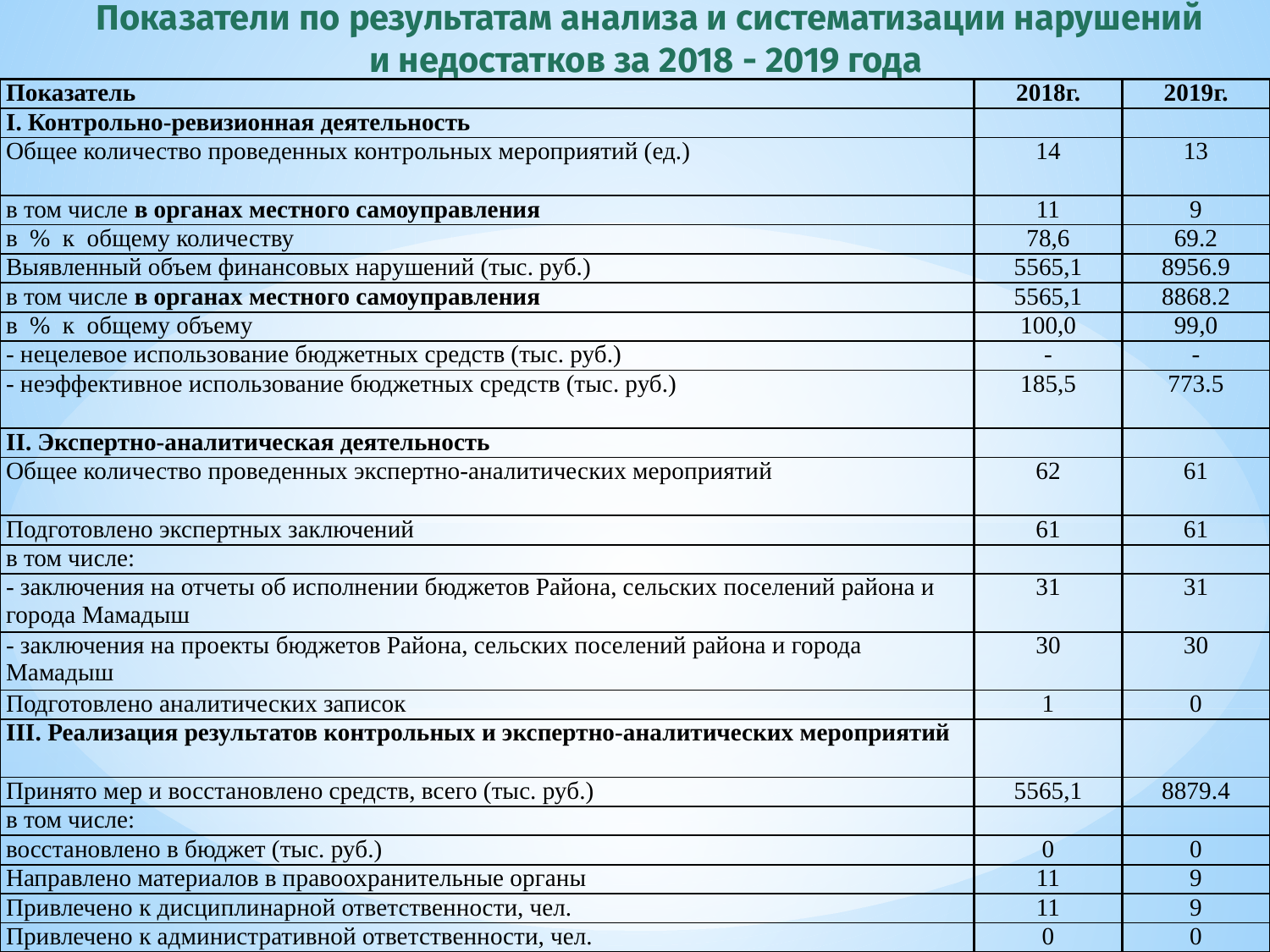

# Показатели по результатам анализа и систематизации нарушений и недостатков за 2018 - 2019 года
| Показатель | 2018г. | 2019г. |
| --- | --- | --- |
| I. Контрольно-ревизионная деятельность |  |  |
| Общее количество проведенных контрольных мероприятий (ед.) | 14 | 13 |
| в том числе в органах местного самоуправления | 11 | 9 |
| в  %  к  общему количеству | 78,6 | 69.2 |
| Выявленный объем финансовых нарушений (тыс. руб.) | 5565,1 | 8956.9 |
| в том числе в органах местного самоуправления | 5565,1 | 8868.2 |
| в  %  к  общему объему | 100,0 | 99,0 |
| - нецелевое использование бюджетных средств (тыс. руб.) | - | - |
| - неэффективное использование бюджетных средств (тыс. руб.) | 185,5 | 773.5 |
| II. Экспертно-аналитическая деятельность |  |  |
| Общее количество проведенных экспертно-аналитических мероприятий | 62 | 61 |
| Подготовлено экспертных заключений | 61 | 61 |
| в том числе: |  |  |
| - заключения на отчеты об исполнении бюджетов Района, сельских поселений района и города Мамадыш | 31 | 31 |
| - заключения на проекты бюджетов Района, сельских поселений района и города Мамадыш | 30 | 30 |
| Подготовлено аналитических записок | 1 | 0 |
| III. Реализация результатов контрольных и экспертно-аналитических мероприятий |  |  |
| Принято мер и восстановлено средств, всего (тыс. руб.) | 5565,1 | 8879.4 |
| в том числе: |  |  |
| восстановлено в бюджет (тыс. руб.) | 0 | 0 |
| Направлено материалов в правоохранительные органы | 11 | 9 |
| Привлечено к дисциплинарной ответственности, чел. | 11 | 9 |
| Привлечено к административной ответственности, чел. | 0 | 0 |